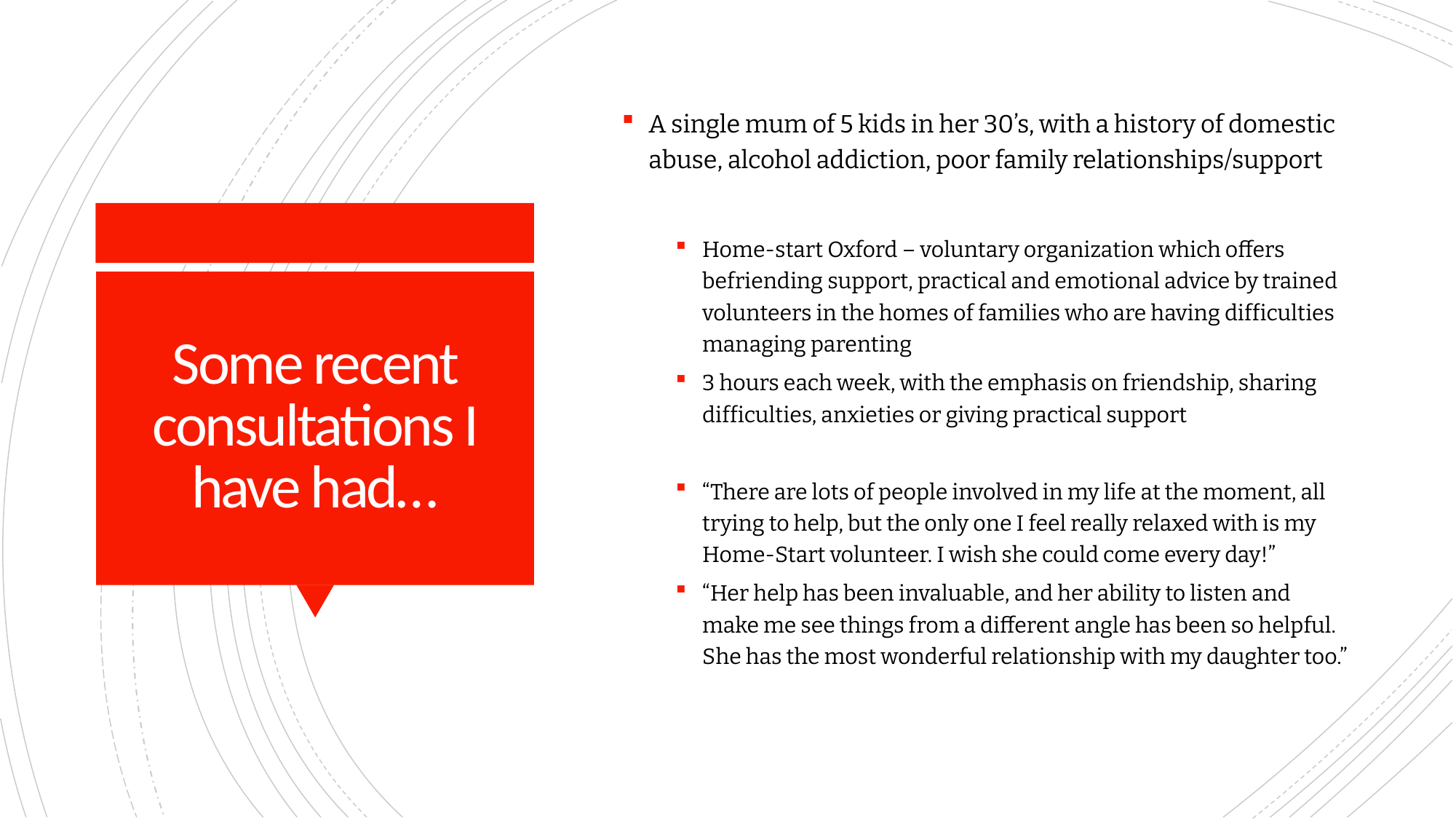

A single mum of 5 kids in her 30’s, with a history of domestic abuse, alcohol addiction, poor family relationships/support

Home-start Oxford – voluntary organization which offers befriending support, practical and emotional advice by trained volunteers in the homes of families who are having difficulties managing parenting
3 hours each week, with the emphasis on friendship, sharing difficulties, anxieties or giving practical support

“There are lots of people involved in my life at the moment, all trying to help, but the only one I feel really relaxed with is my Home-Start volunteer. I wish she could come every day!”
“Her help has been invaluable, and her ability to listen and make me see things from a different angle has been so helpful. She has the most wonderful relationship with my daughter too.”

# Some recent consultations I have had…